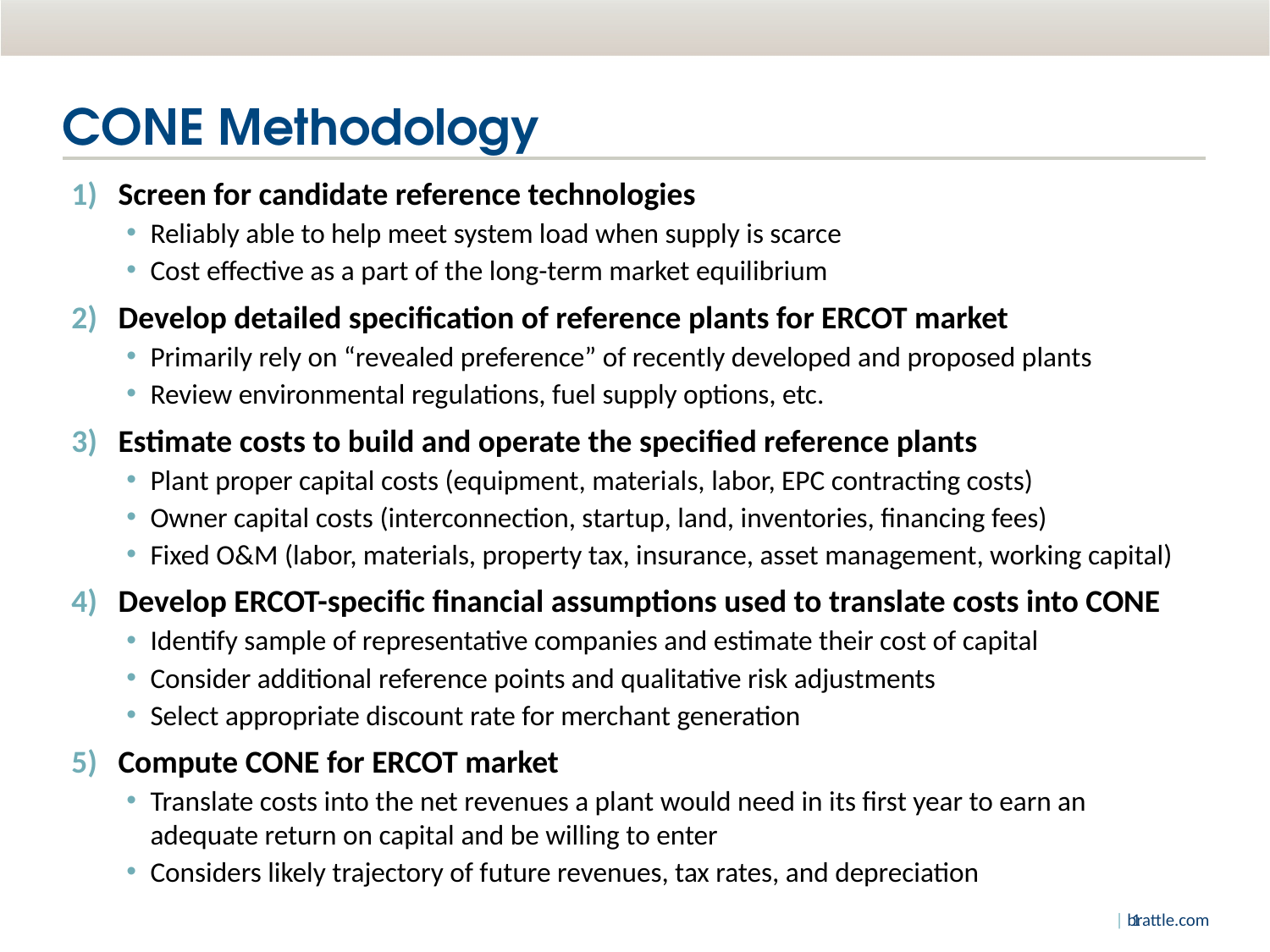

# CONE Methodology
Screen for candidate reference technologies
Reliably able to help meet system load when supply is scarce
Cost effective as a part of the long-term market equilibrium
Develop detailed specification of reference plants for ERCOT market
Primarily rely on “revealed preference” of recently developed and proposed plants
Review environmental regulations, fuel supply options, etc.
Estimate costs to build and operate the specified reference plants
Plant proper capital costs (equipment, materials, labor, EPC contracting costs)
Owner capital costs (interconnection, startup, land, inventories, financing fees)
Fixed O&M (labor, materials, property tax, insurance, asset management, working capital)
Develop ERCOT-specific financial assumptions used to translate costs into CONE
Identify sample of representative companies and estimate their cost of capital
Consider additional reference points and qualitative risk adjustments
Select appropriate discount rate for merchant generation
Compute CONE for ERCOT market
Translate costs into the net revenues a plant would need in its first year to earn an adequate return on capital and be willing to enter
Considers likely trajectory of future revenues, tax rates, and depreciation